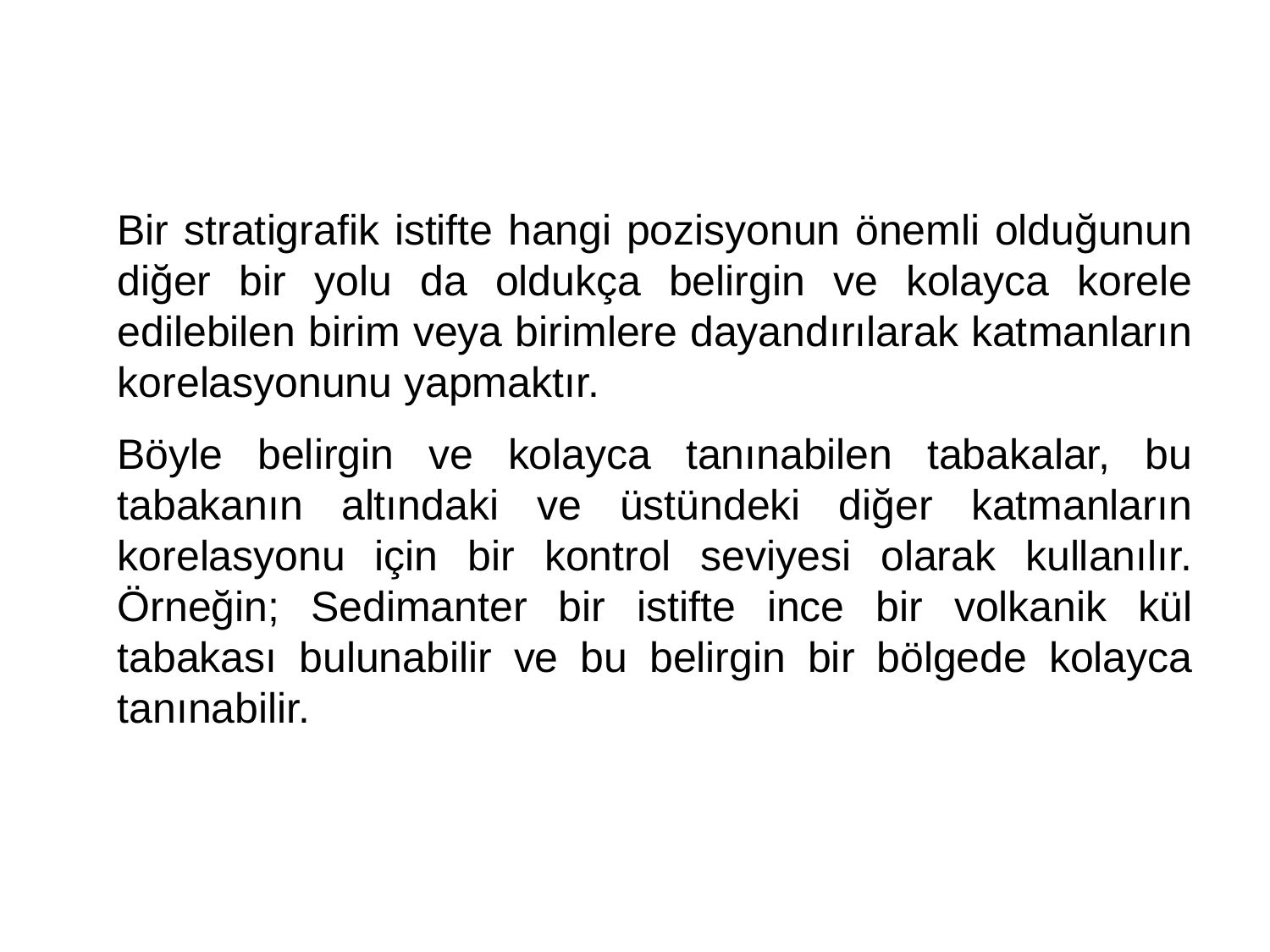

Bir stratigrafik istifte hangi pozisyonun önemli olduğunun diğer bir yolu da oldukça belirgin ve kolayca korele edilebilen birim veya birimlere dayandırılarak katmanların korelasyonunu yapmaktır.
Böyle belirgin ve kolayca tanınabilen tabakalar, bu tabakanın altındaki ve üstündeki diğer katmanların korelasyonu için bir kontrol seviyesi olarak kullanılır. Örneğin; Sedimanter bir istifte ince bir volkanik kül tabakası bulunabilir ve bu belirgin bir bölgede kolayca tanınabilir.